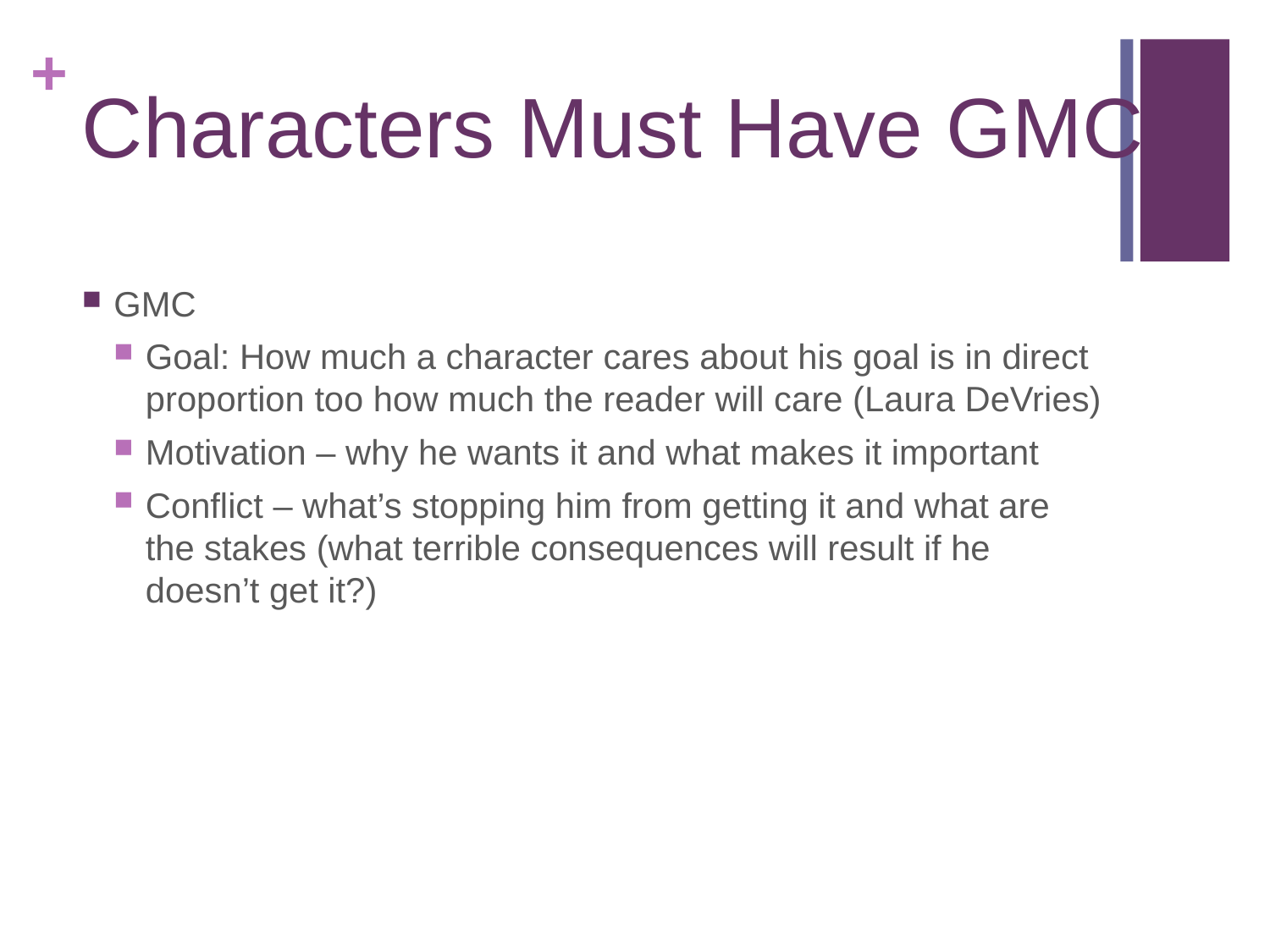

# Characters Must Have GMC
GMC
Goal: How much a character cares about his goal is in direct proportion too how much the reader will care (Laura DeVries)
Motivation – why he wants it and what makes it important
Conflict – what’s stopping him from getting it and what are the stakes (what terrible consequences will result if he doesn’t get it?)